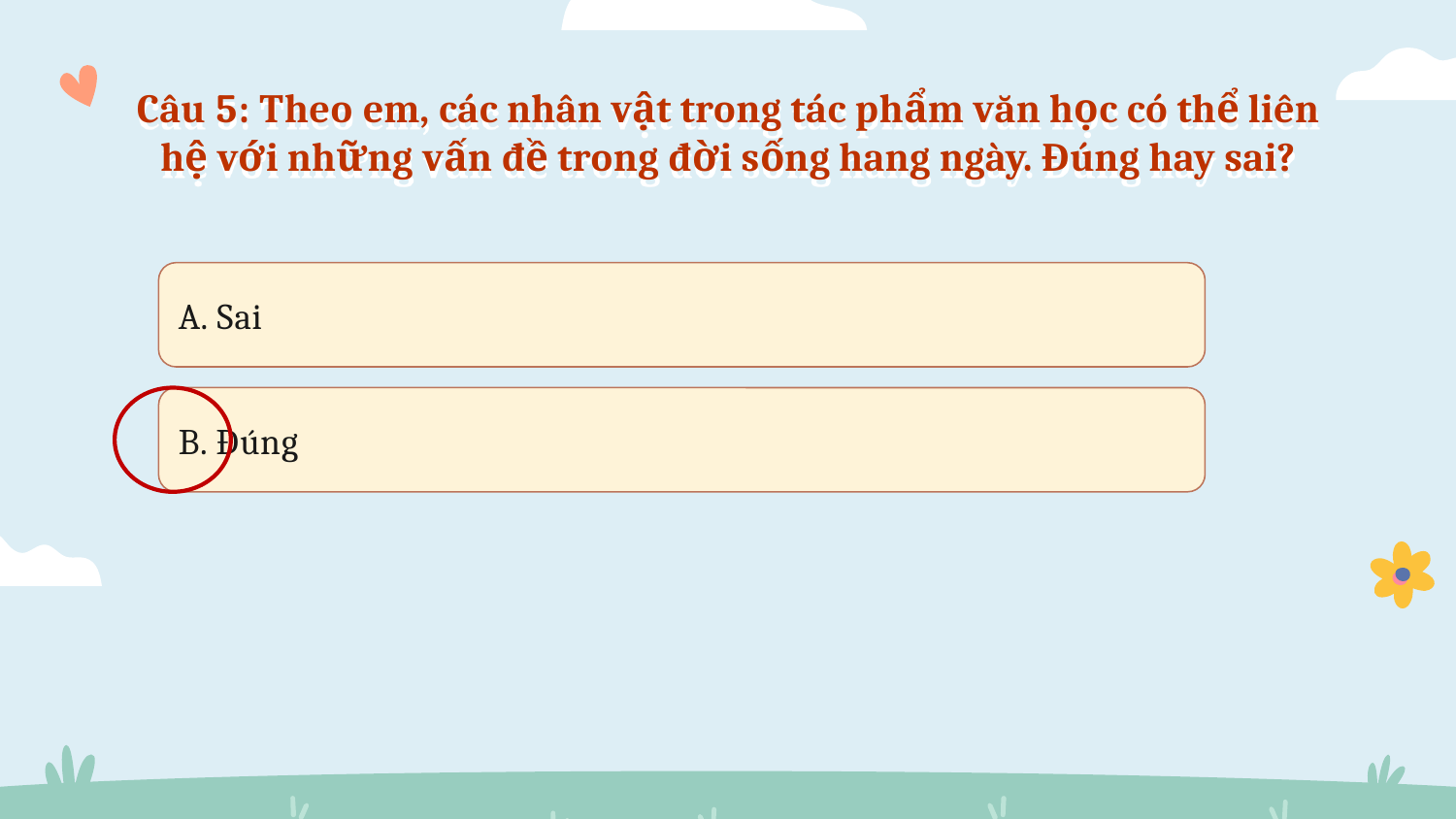

# Câu 5: Theo em, các nhân vật trong tác phẩm văn học có thể liên hệ với những vấn đề trong đời sống hang ngày. Đúng hay sai?
A. Sai

B. Đúng